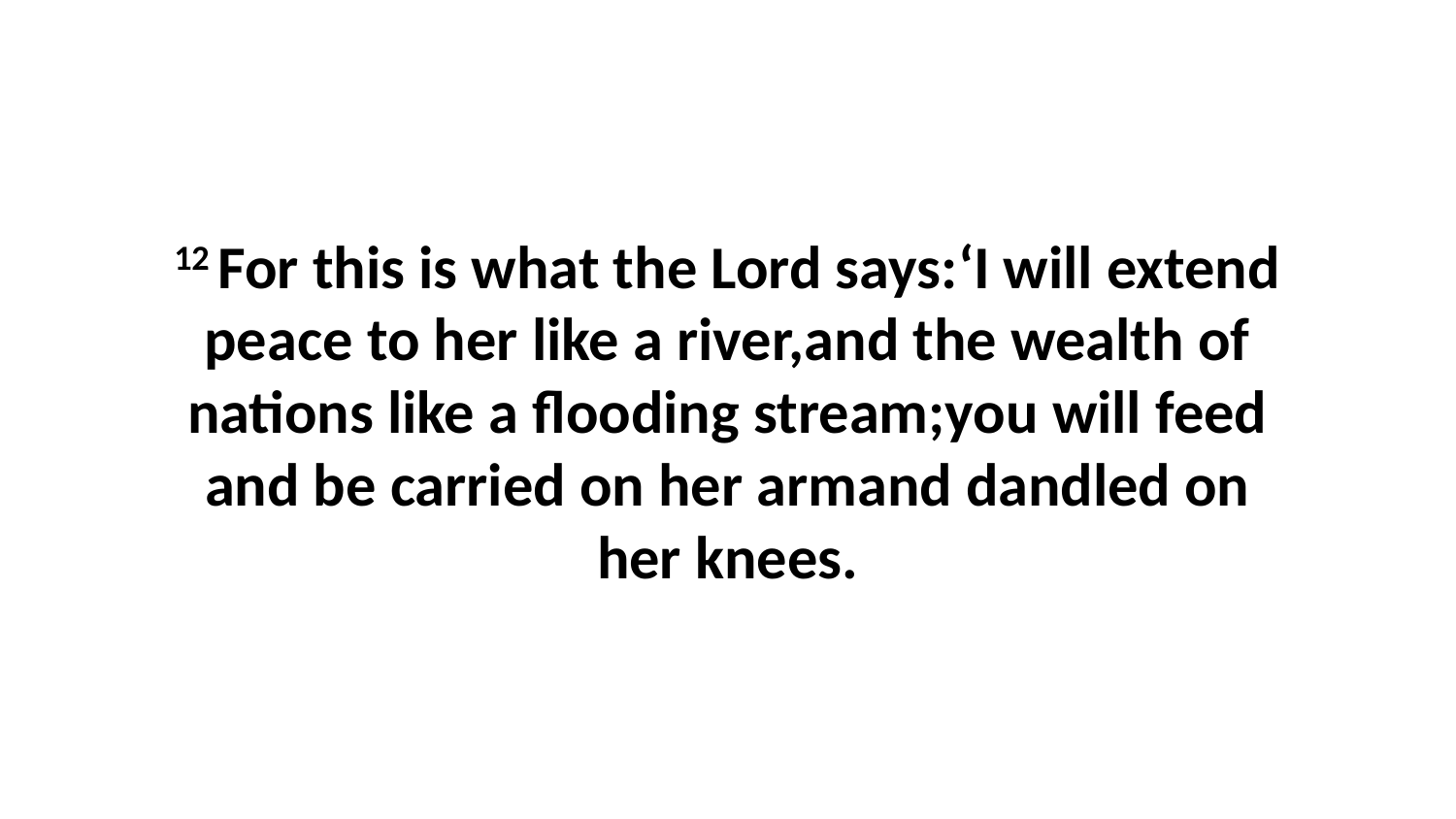

12 For this is what the Lord says:‘I will extend peace to her like a river,and the wealth of nations like a flooding stream;you will feed and be carried on her armand dandled on her knees.